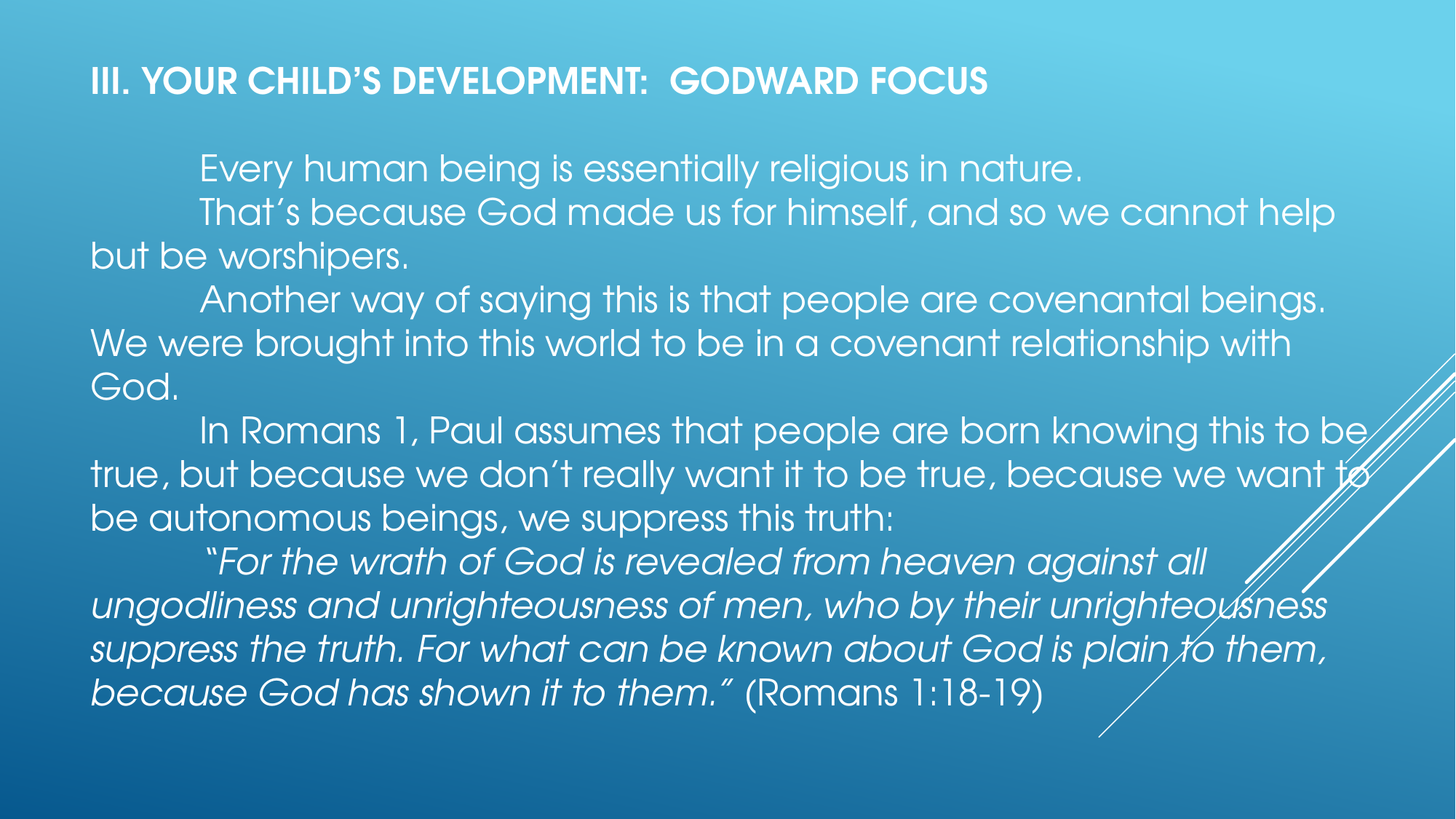

III. YOUR CHILD’S DEVELOPMENT:  GODWARD FOCUS

	Every human being is essentially religious in nature.
	That’s because God made us for himself, and so we cannot help but be worshipers.
	Another way of saying this is that people are covenantal beings. We were brought into this world to be in a covenant relationship with God.
	In Romans 1, Paul assumes that people are born knowing this to be true, but because we don’t really want it to be true, because we want to be autonomous beings, we suppress this truth:
	“For the wrath of God is revealed from heaven against all ungodliness and unrighteousness of men, who by their unrighteousness suppress the truth. For what can be known about God is plain to them, because God has shown it to them.” (Romans 1:18-19)